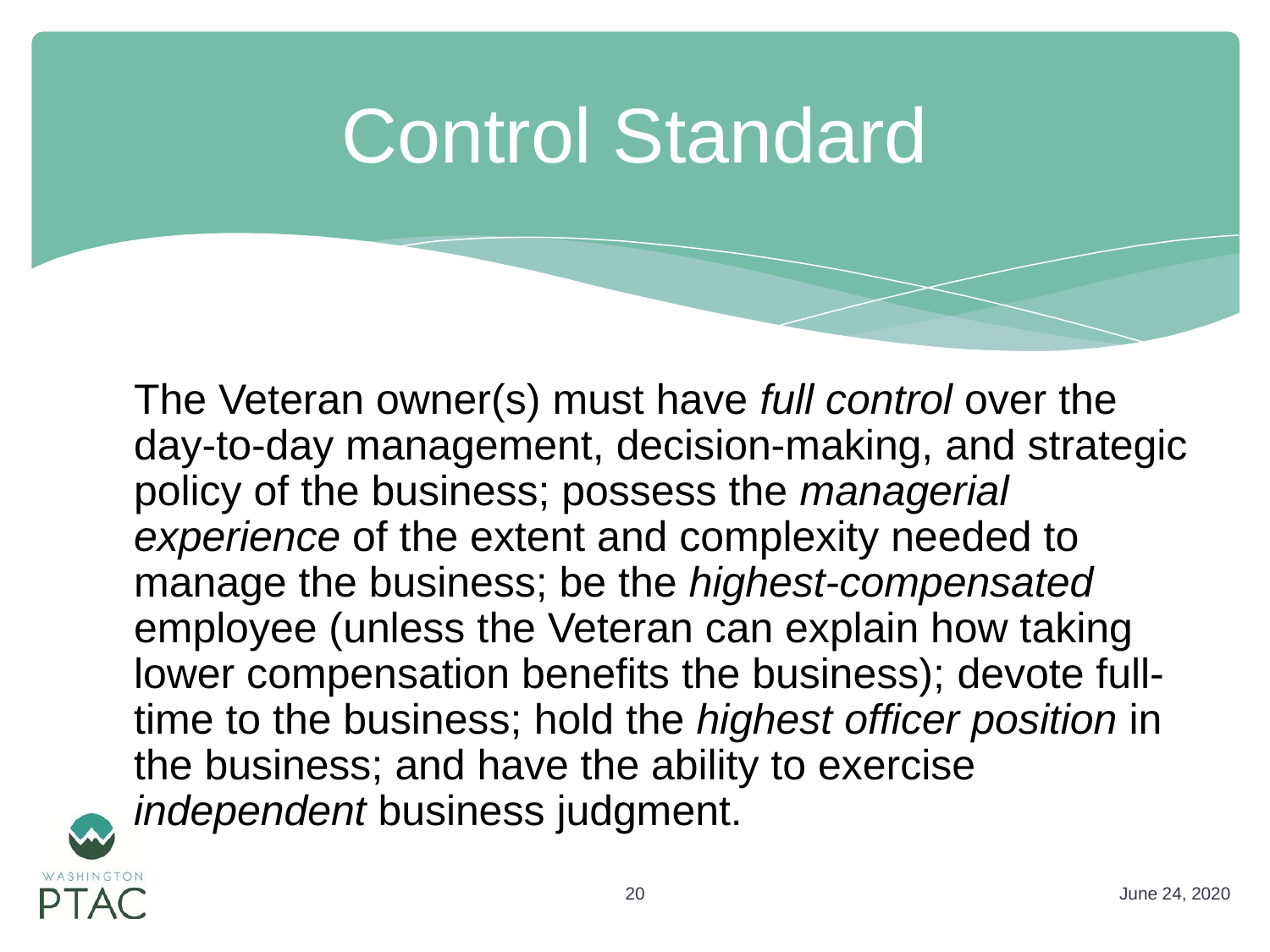

# Control Standard
The Veteran owner(s) must have full control over the day-to-day management, decision-making, and strategic policy of the business; possess the managerial experience of the extent and complexity needed to manage the business; be the highest-compensated employee (unless the Veteran can explain how taking lower compensation benefits the business); devote full-time to the business; hold the highest officer position in the business; and have the ability to exercise independent business judgment.

20
June 24, 2020